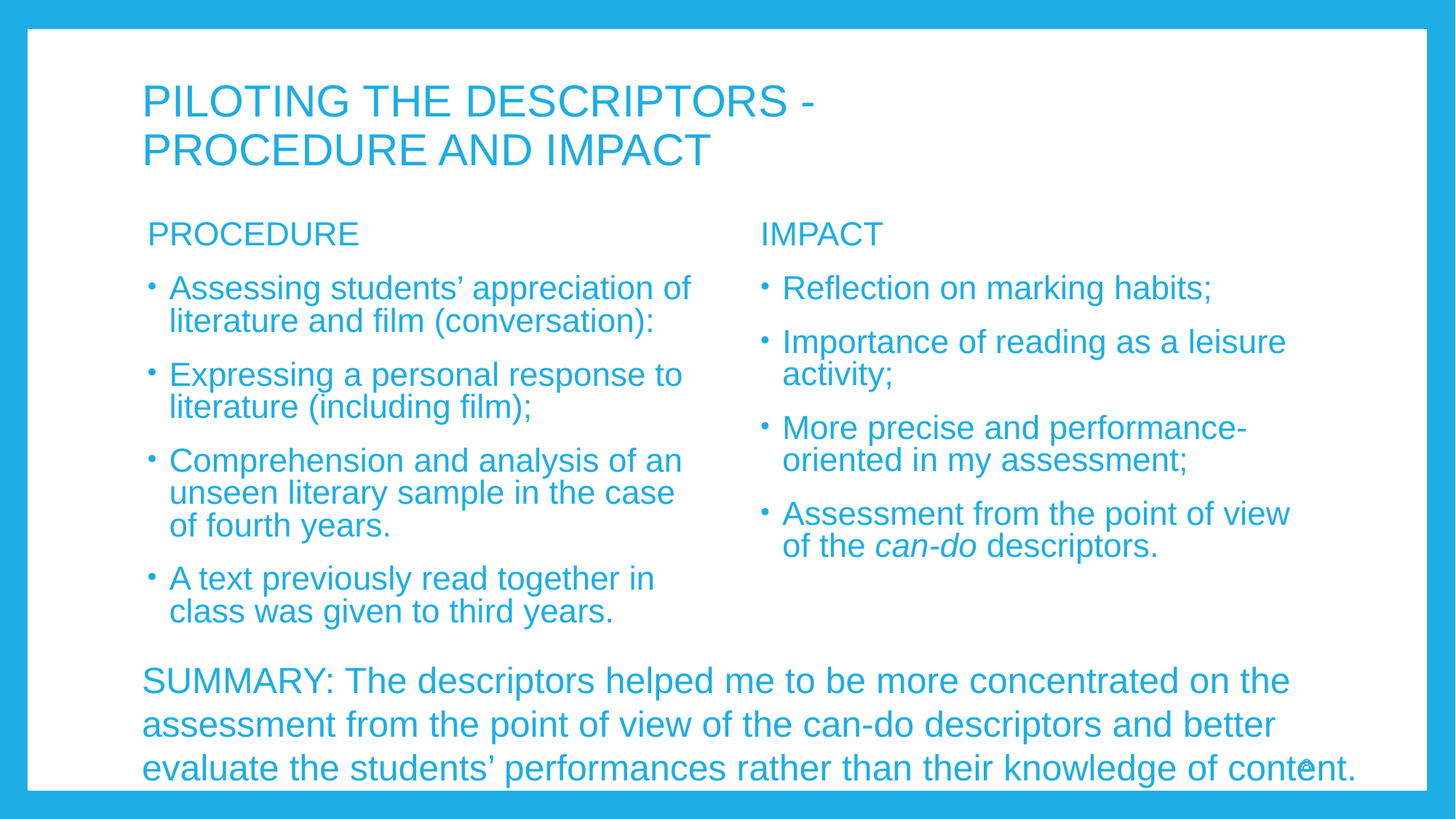

# PILOTING THE DESCRIPTORS - PROCEDURE AND IMPACT
PROCEDURE
Assessing students’ appreciation of literature and film (conversation):
Expressing a personal response to literature (including film);
Comprehension and analysis of an unseen literary sample in the case of fourth years.
A text previously read together in class was given to third years.
IMPACT
Reflection on marking habits;
Importance of reading as a leisure activity;
More precise and performance-oriented in my assessment;
Assessment from the point of view of the can-do descriptors.
SUMMARY: The descriptors helped me to be more concentrated on the assessment from the point of view of the can-do descriptors and better evaluate the students’ performances rather than their knowledge of content.
8